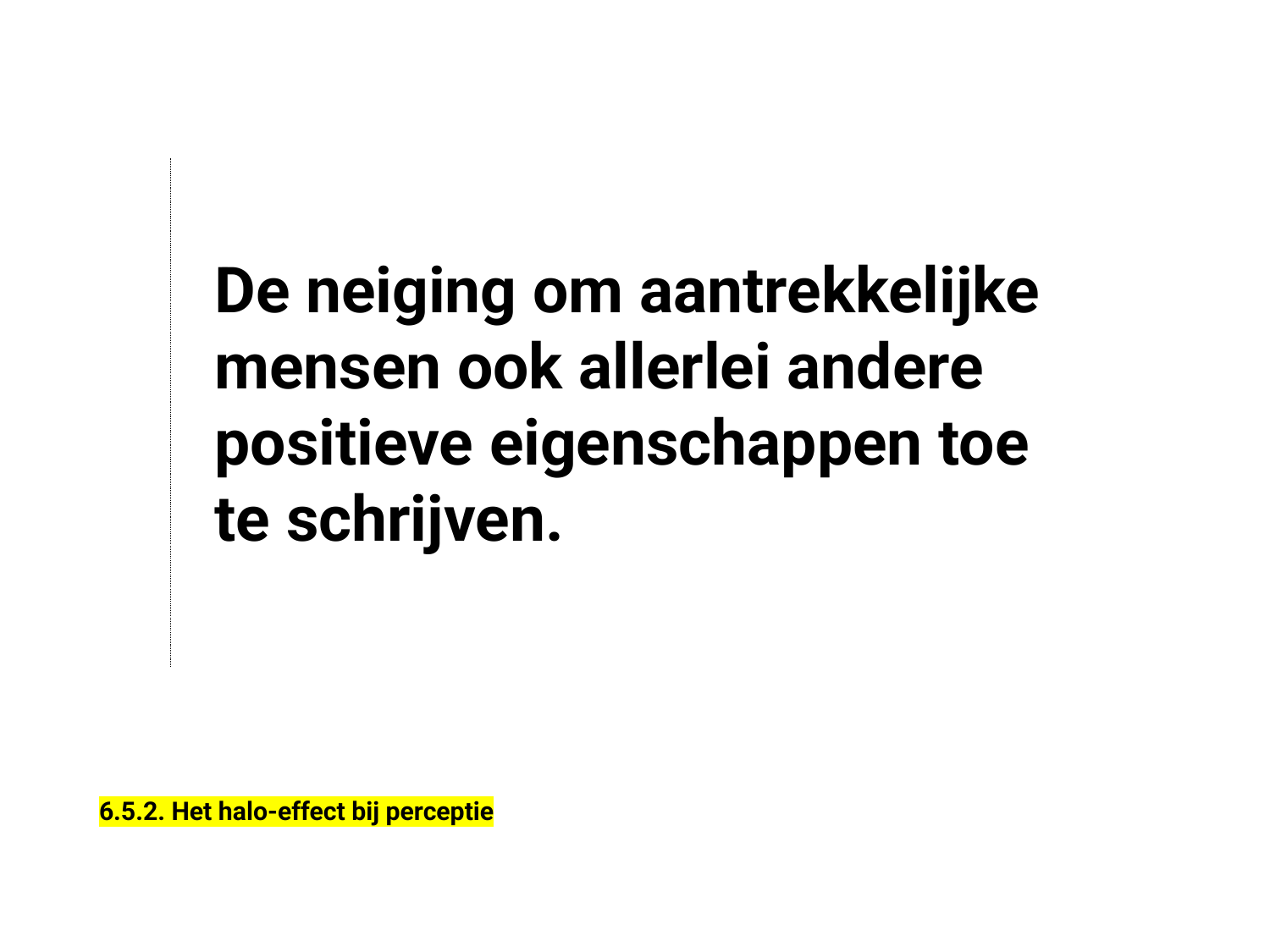

De neiging om aantrekkelijke mensen ook allerlei andere positieve eigenschappen toe te schrijven.
6.5.2. Het halo-effect bij perceptie